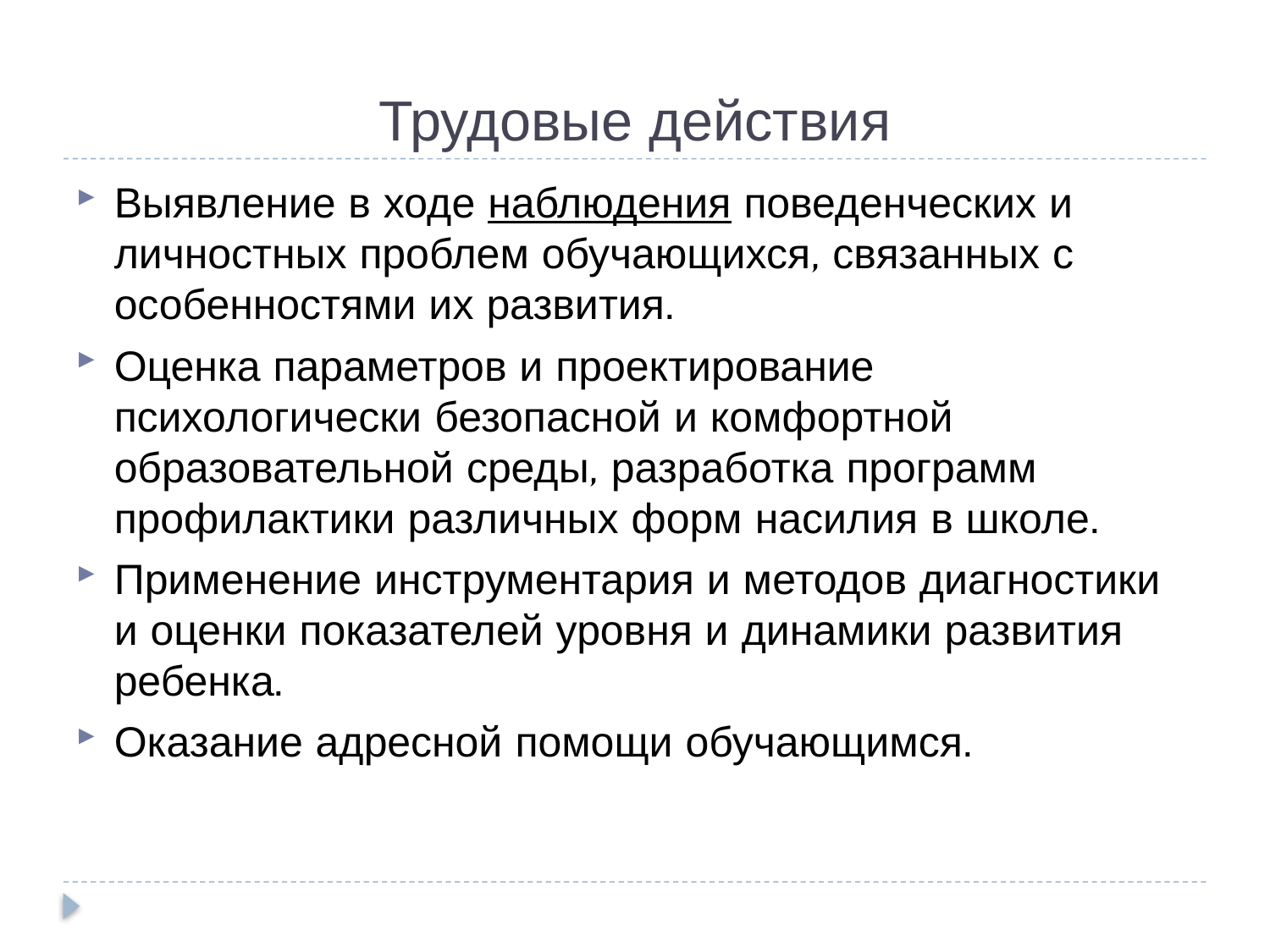

# Трудовые действия
Выявление в ходе наблюдения поведенческих и личностных проблем обучающихся, связанных с особенностями их развития.
Оценка параметров и проектирование психологически безопасной и комфортной образовательной среды, разработка программ профилактики различных форм насилия в школе.
Применение инструментария и методов диагностики и оценки показателей уровня и динамики развития ребенка.
Оказание адресной помощи обучающимся.